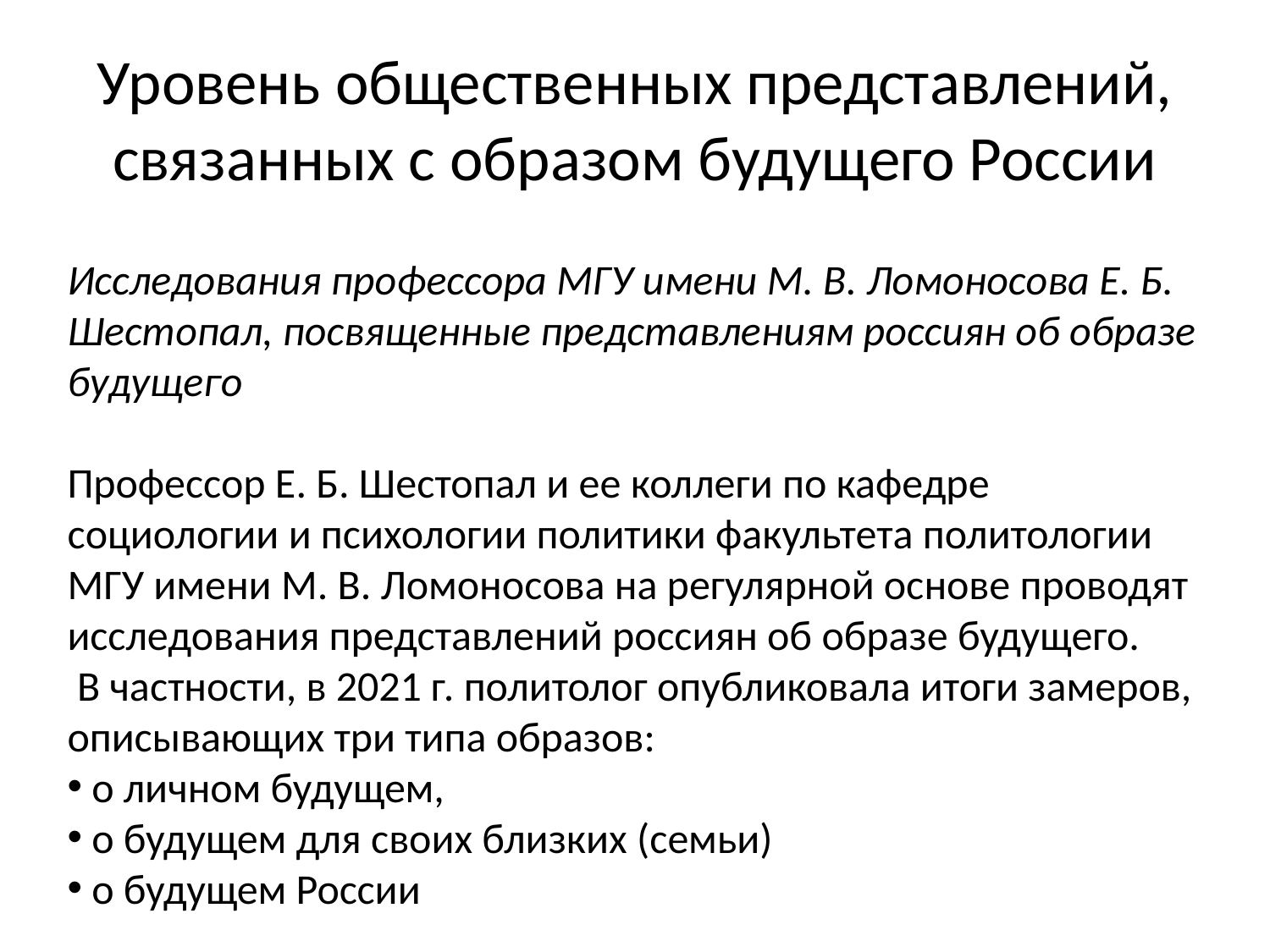

# Уровень общественных представлений, связанных с образом будущего России
Исследования профессора МГУ имени М. В. Ломоносова Е. Б. Шестопал, посвященные представлениям россиян об образе будущего

Профессор Е. Б. Шестопал и ее коллеги по кафедре социологии и психологии политики факультета политологии МГУ имени М. В. Ломоносова на регулярной основе проводят исследования представлений россиян об образе будущего.
 В частности, в 2021 г. политолог опубликовала итоги замеров, описывающих три типа образов:
 о личном будущем,
 о будущем для своих близких (семьи)
 о будущем России